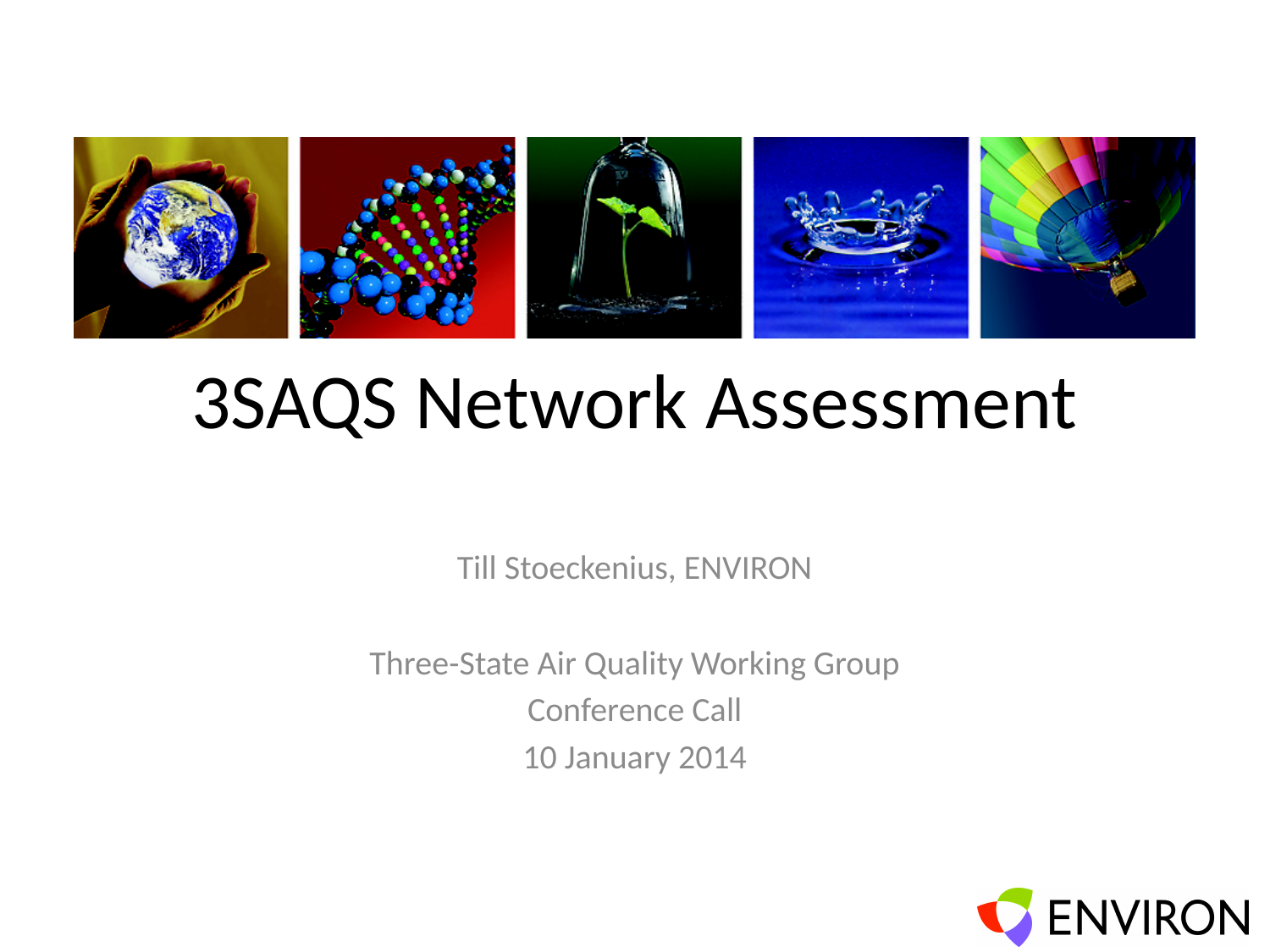

# 3SAQS Network Assessment
Till Stoeckenius, ENVIRON

Three-State Air Quality Working Group
Conference Call
10 January 2014